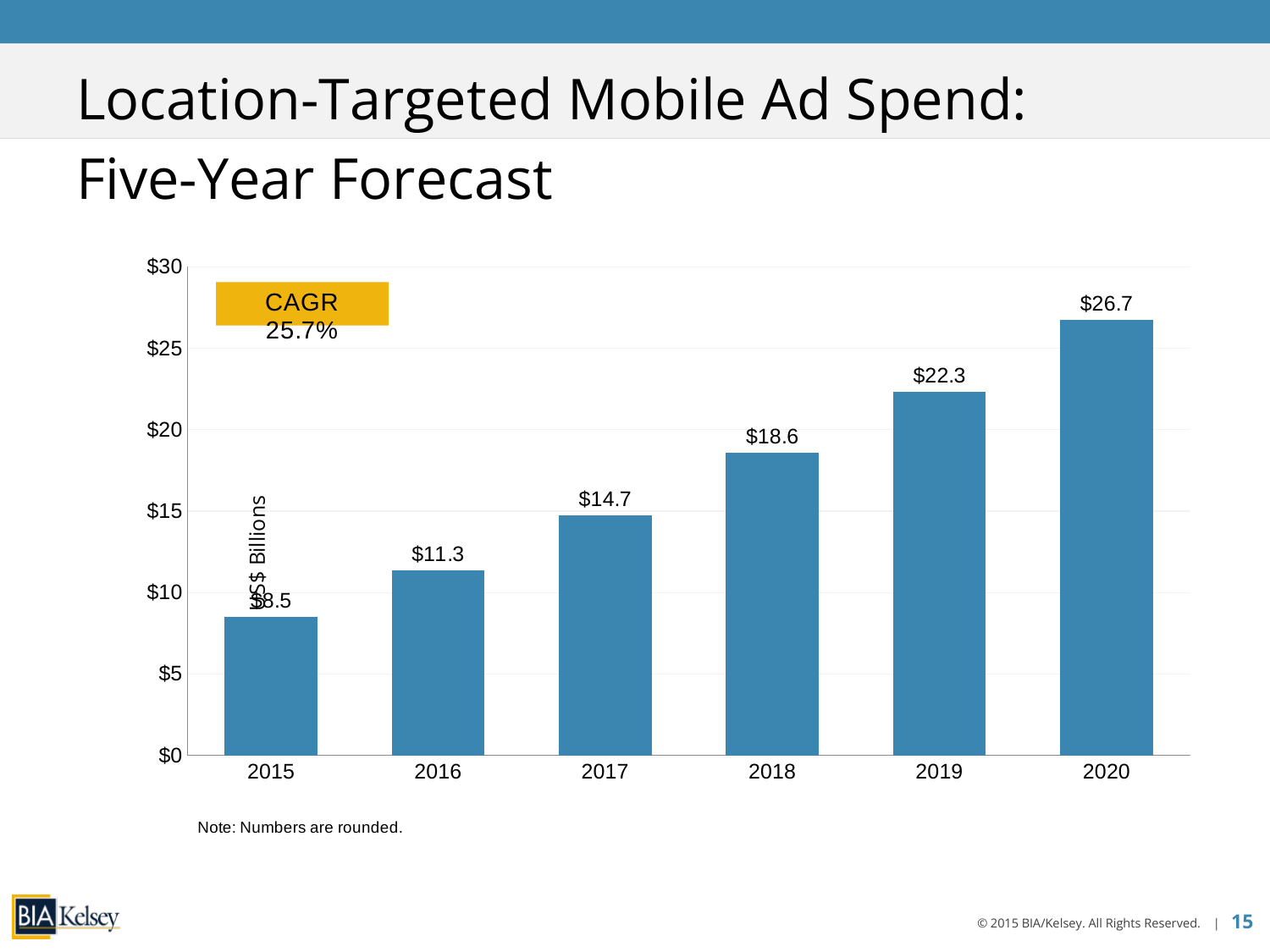

# Location-Targeted Mobile Ad Spend: Five-Year Forecast

### Chart

| Category |  |
|---|---|
| 2015.0 | 8.506285660476802 |
| 2016.0 | 11.3422555588298 |
| 2017.0 | 14.74670834837115 |
| 2018.0 | 18.58946053730827 |
| 2019.0 | 22.34197471278473 |
| 2020.0 | 26.74684062011324 |